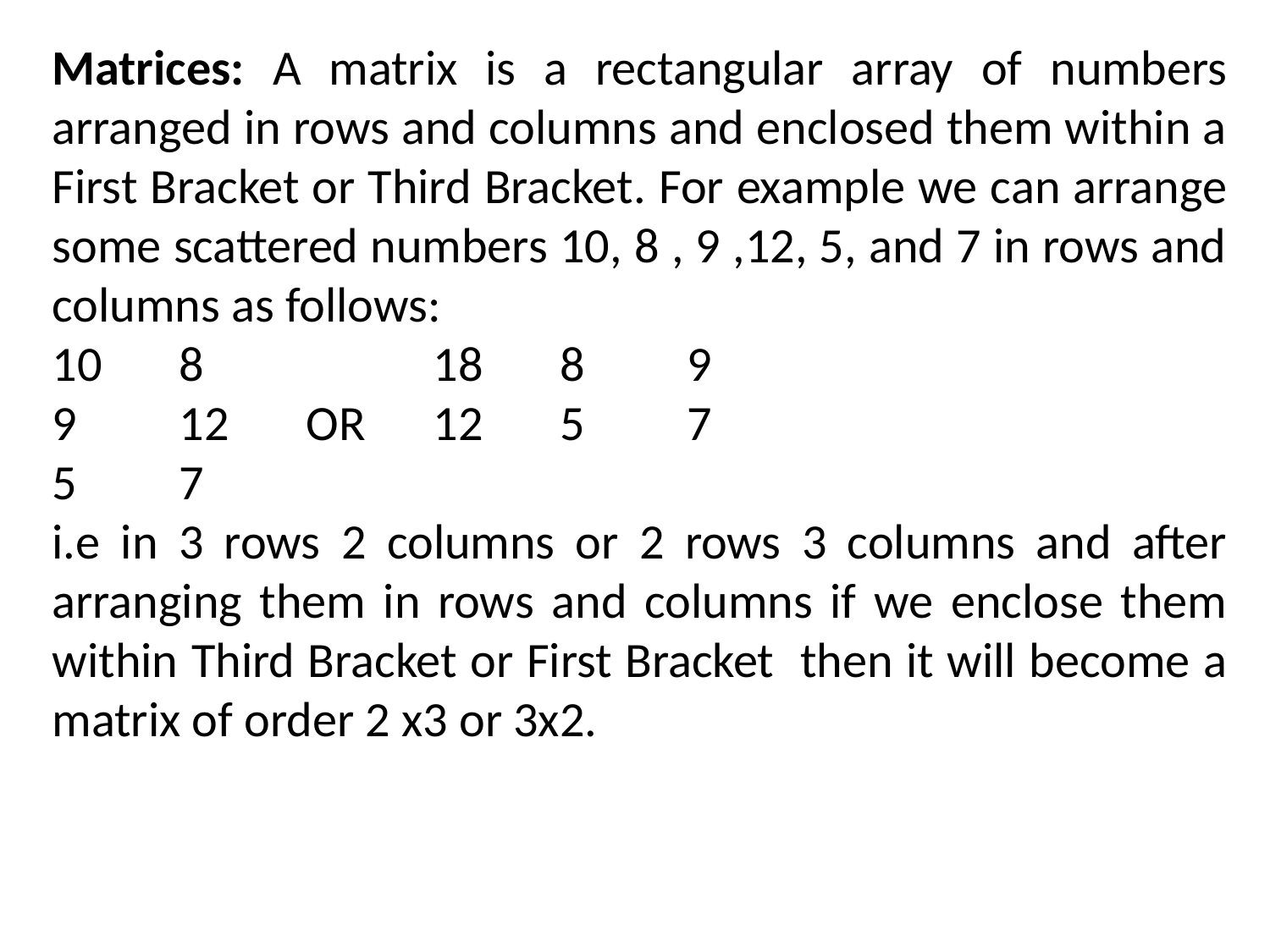

Matrices: A matrix is a rectangular array of numbers arranged in rows and columns and enclosed them within a First Bracket or Third Bracket. For example we can arrange some scattered numbers 10, 8 , 9 ,12, 5, and 7 in rows and columns as follows:
10	8		18	8	9
9	12	OR	12	5	7
5	7
i.e in 3 rows 2 columns or 2 rows 3 columns and after arranging them in rows and columns if we enclose them within Third Bracket or First Bracket  then it will become a matrix of order 2 x3 or 3x2.